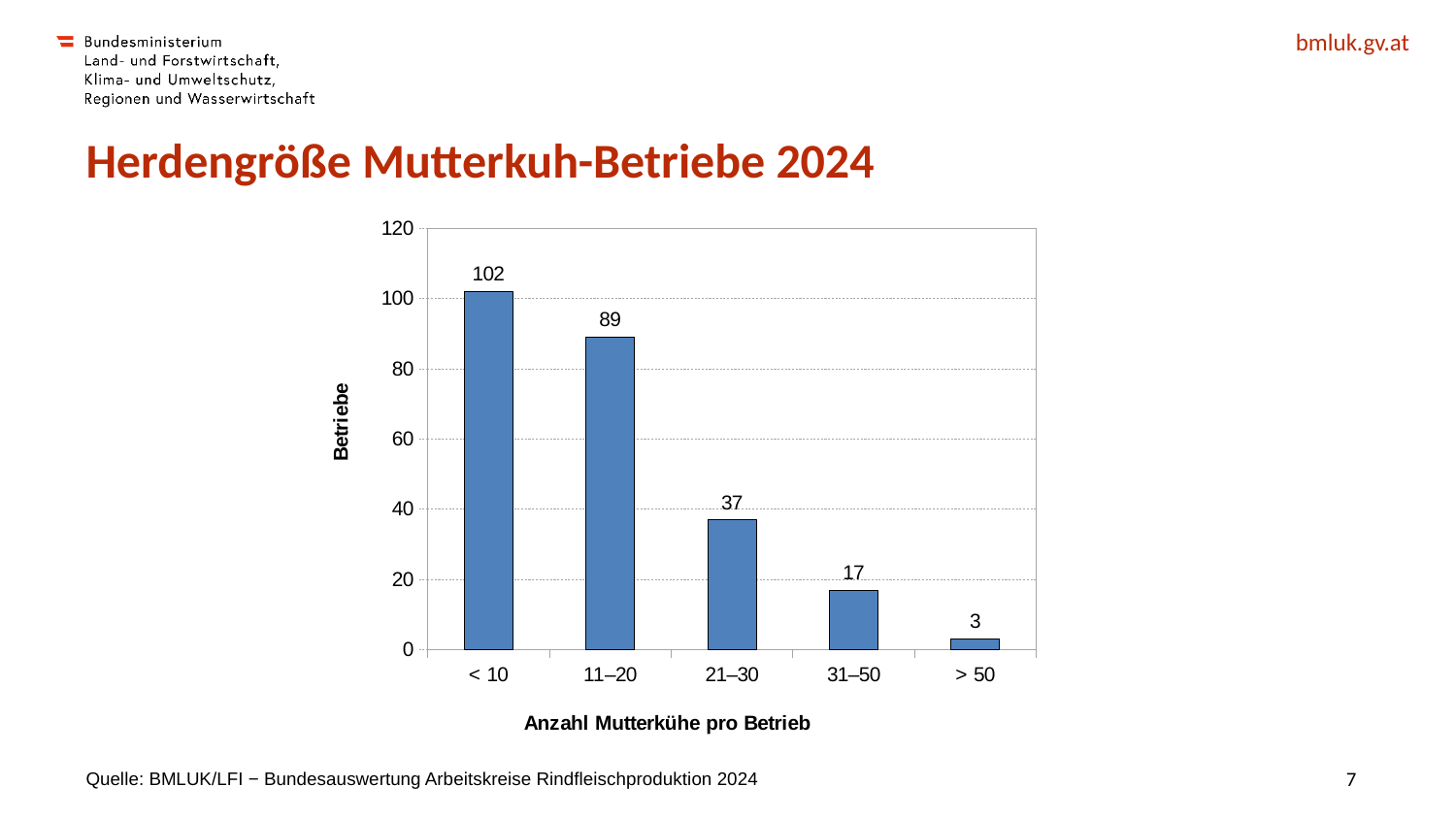

# Herdengröße Mutterkuh-Betriebe 2024

### Chart

| Category | Anzahl der Betriebe |
|---|---|
| < 10 | 102.0 |
| 11–20 | 89.0 |
| 21–30 | 37.0 |
| 31–50 | 17.0 |
| > 50 | 3.0 |
Quelle: BMLUK/LFI − Bundesauswertung Arbeitskreise Rindfleischproduktion 2024
7